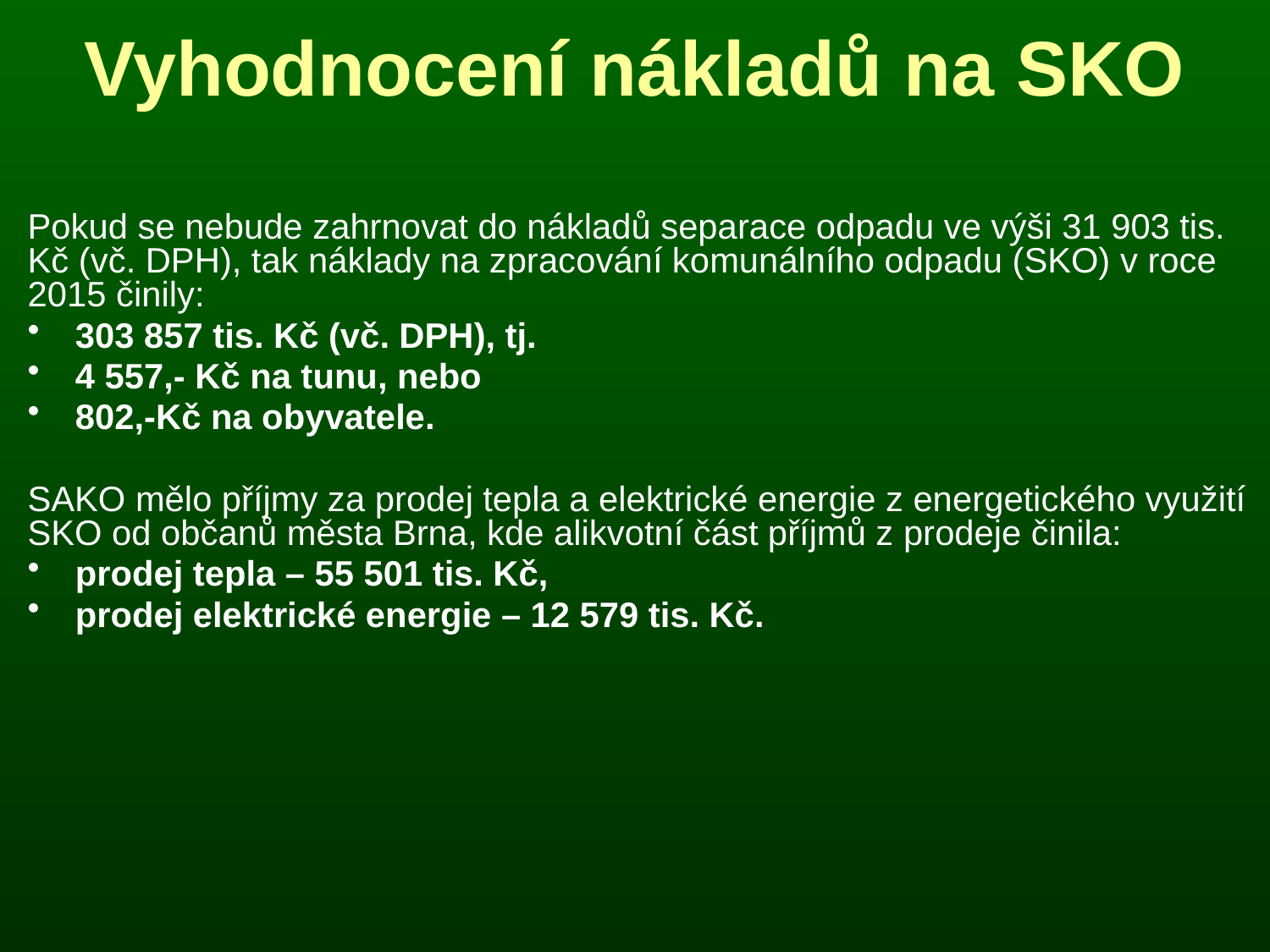

# Vyhodnocení nákladů na SKO
Pokud se nebude zahrnovat do nákladů separace odpadu ve výši 31 903 tis. Kč (vč. DPH), tak náklady na zpracování komunálního odpadu (SKO) v roce 2015 činily:
303 857 tis. Kč (vč. DPH), tj.
4 557,- Kč na tunu, nebo
802,-Kč na obyvatele.

SAKO mělo příjmy za prodej tepla a elektrické energie z energetického využití SKO od občanů města Brna, kde alikvotní část příjmů z prodeje činila:
prodej tepla – 55 501 tis. Kč,
prodej elektrické energie – 12 579 tis. Kč.